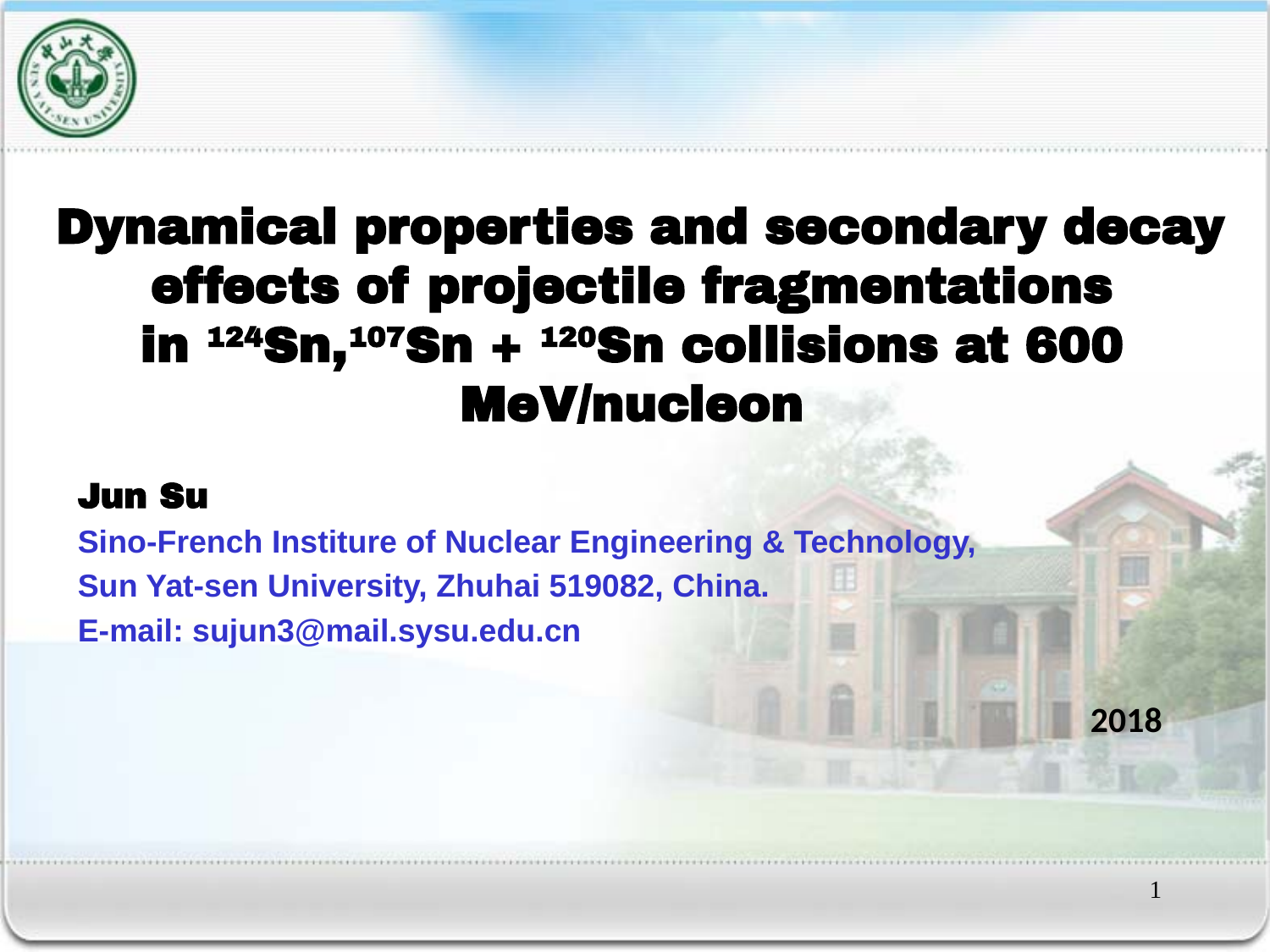

Dynamical properties and secondary decay effects of projectile fragmentations
in 124Sn,107Sn + 120Sn collisions at 600 MeV/nucleon
Jun Su
Sino-French Institure of Nuclear Engineering & Technology,
Sun Yat-sen University, Zhuhai 519082, China.
E-mail: sujun3@mail.sysu.edu.cn

2018
1